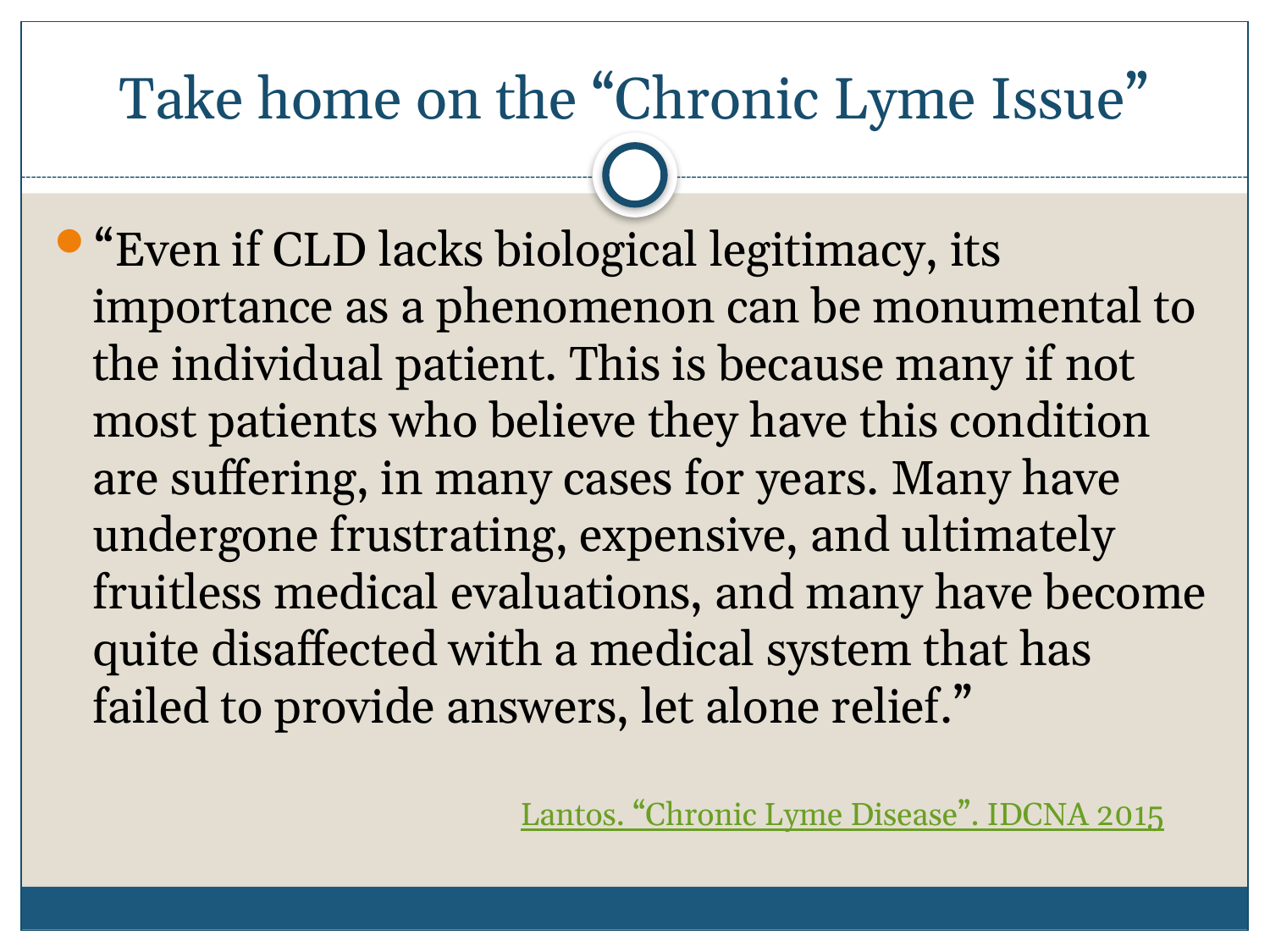

# Take home on the “Chronic Lyme Issue”
“Even if CLD lacks biological legitimacy, its importance as a phenomenon can be monumental to the individual patient. This is because many if not most patients who believe they have this condition are suffering, in many cases for years. Many have undergone frustrating, expensive, and ultimately fruitless medical evaluations, and many have become quite disaffected with a medical system that has failed to provide answers, let alone relief.”

Lantos. “Chronic Lyme Disease”. IDCNA 2015